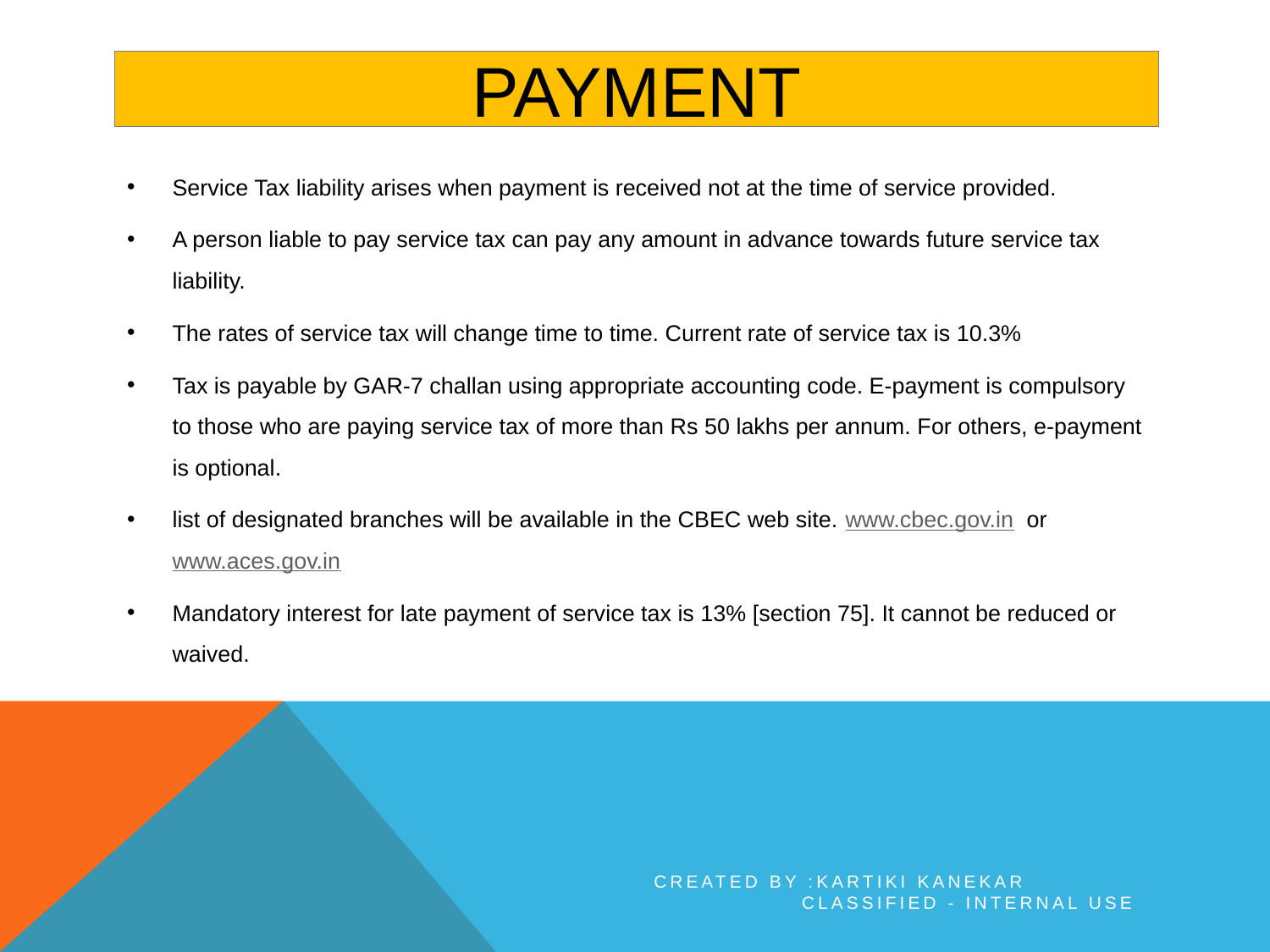

# payment
Service Tax liability arises when payment is received not at the time of service provided.
A person liable to pay service tax can pay any amount in advance towards future service tax liability.
The rates of service tax will change time to time. Current rate of service tax is 10.3%
Tax is payable by GAR-7 challan using appropriate accounting code. E-payment is compulsory to those who are paying service tax of more than Rs 50 lakhs per annum. For others, e-payment is optional.
list of designated branches will be available in the CBEC web site. www.cbec.gov.in  or www.aces.gov.in
Mandatory interest for late payment of service tax is 13% [section 75]. It cannot be reduced or waived.

CREATED BY :KARTIKI KANEKAR
Classified - Internal use